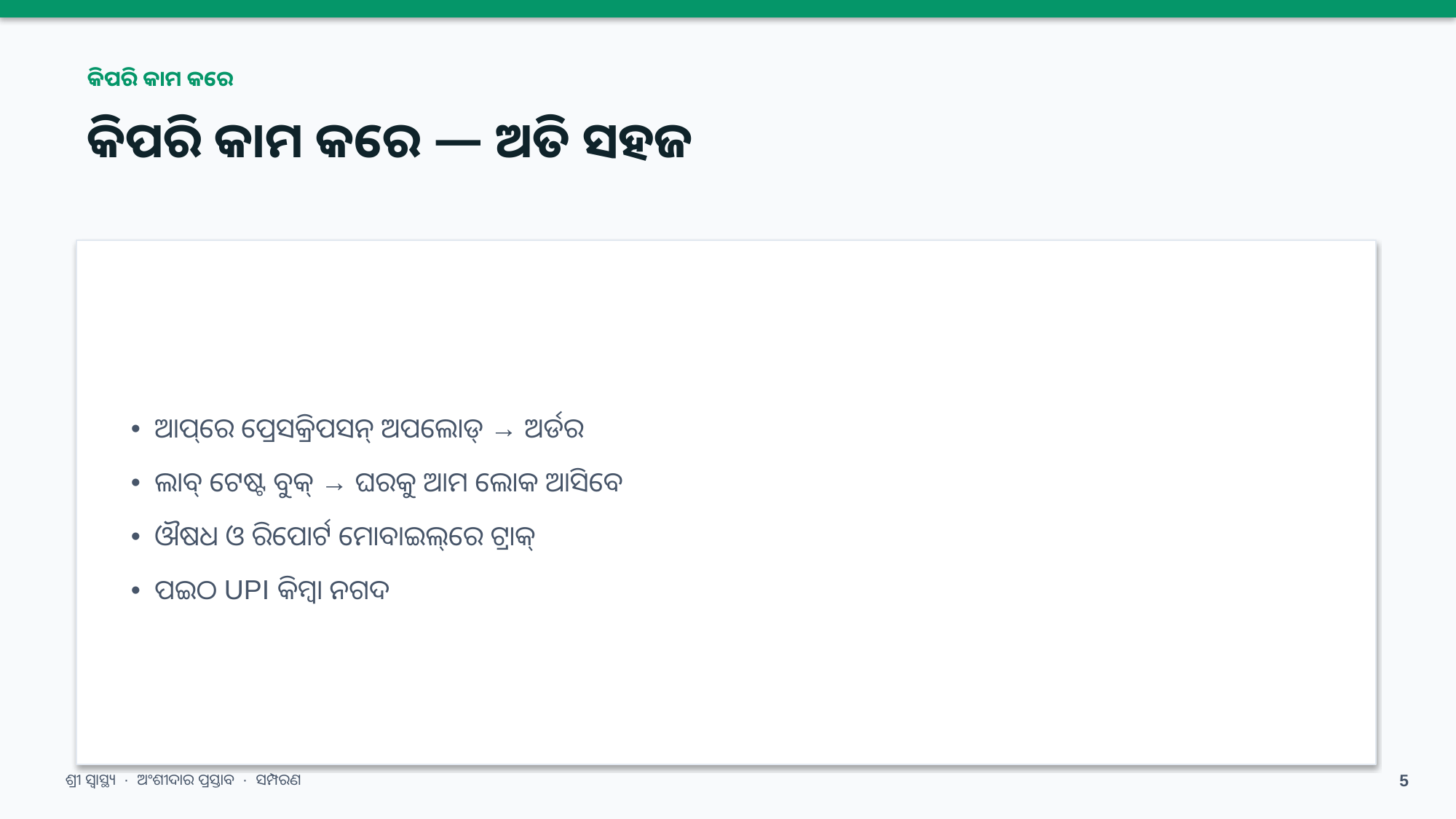

କିପରି କାମ କରେ
କିପରି କାମ କରେ — ଅତି ସହଜ

•  ଆପ୍‌ରେ ପ୍ରେସକ୍ରିପସନ୍ ଅପଲୋଡ୍ → ଅର୍ଡର
•  ଲାବ୍ ଟେଷ୍ଟ ବୁକ୍ → ଘରକୁ ଆମ ଲୋକ ଆସିବେ
•  ଔଷଧ ଓ ରିପୋର୍ଟ ମୋବାଇଲ୍‌ରେ ଟ୍ରାକ୍
•  ପଇଠ UPI କିମ୍ବା ନଗଦ
ଶ୍ରୀ ସ୍ୱାସ୍ଥ୍ୟ  ·  ଅଂଶୀଦାର ପ୍ରସ୍ତାବ  ·  ସମ୍ପରଣ
5